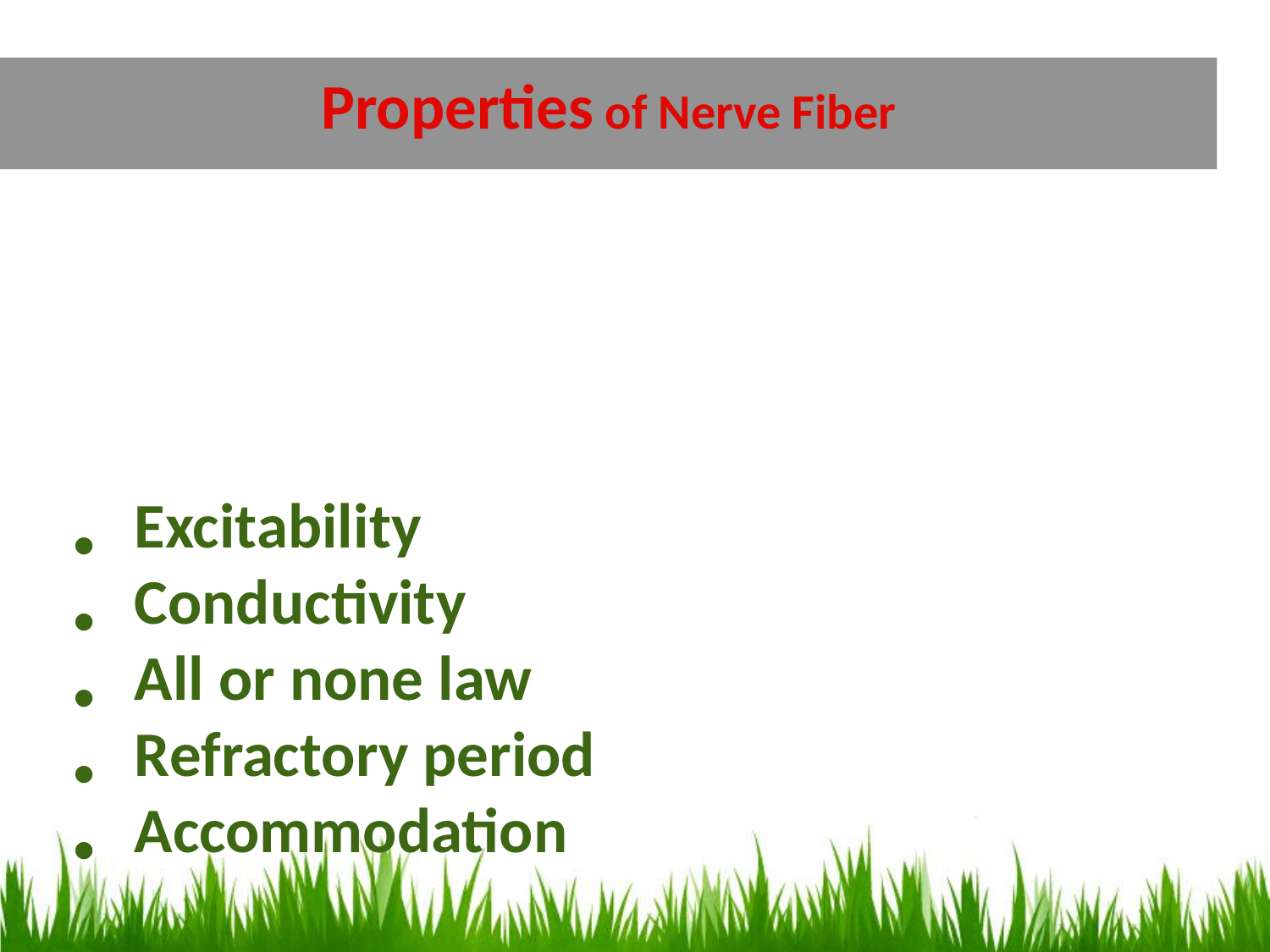

# Properties of Nerve Fiber
Excitability
Conductivity
All or none law
Refractory period
Accommodation